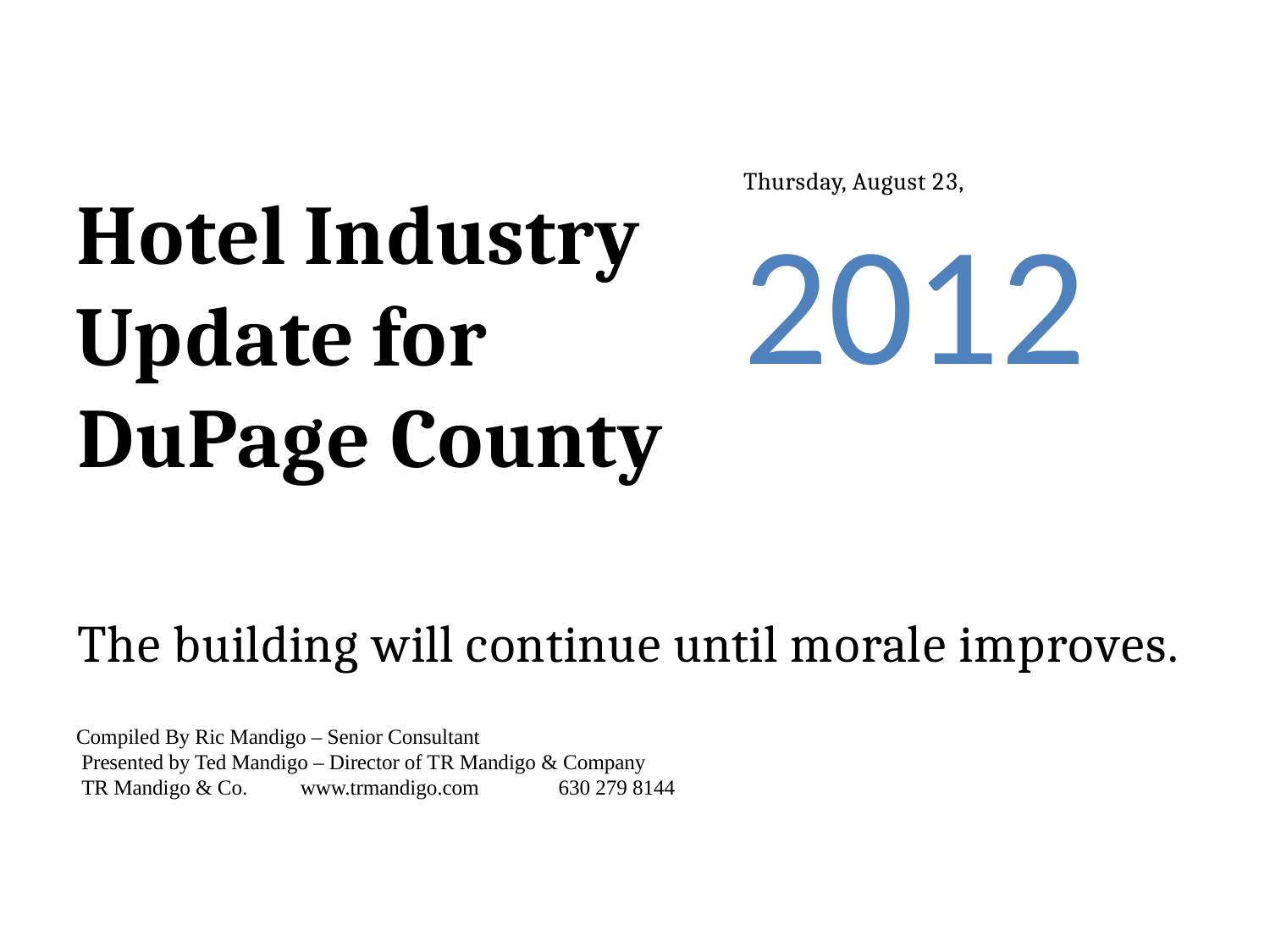

Thursday, August 23,
2012
# Hotel Industry Update for DuPage County
The building will continue until morale improves.

Compiled By Ric Mandigo – Senior Consultant
 Presented by Ted Mandigo – Director of TR Mandigo & Company
 TR Mandigo & Co.          www.trmandigo.com               630 279 8144